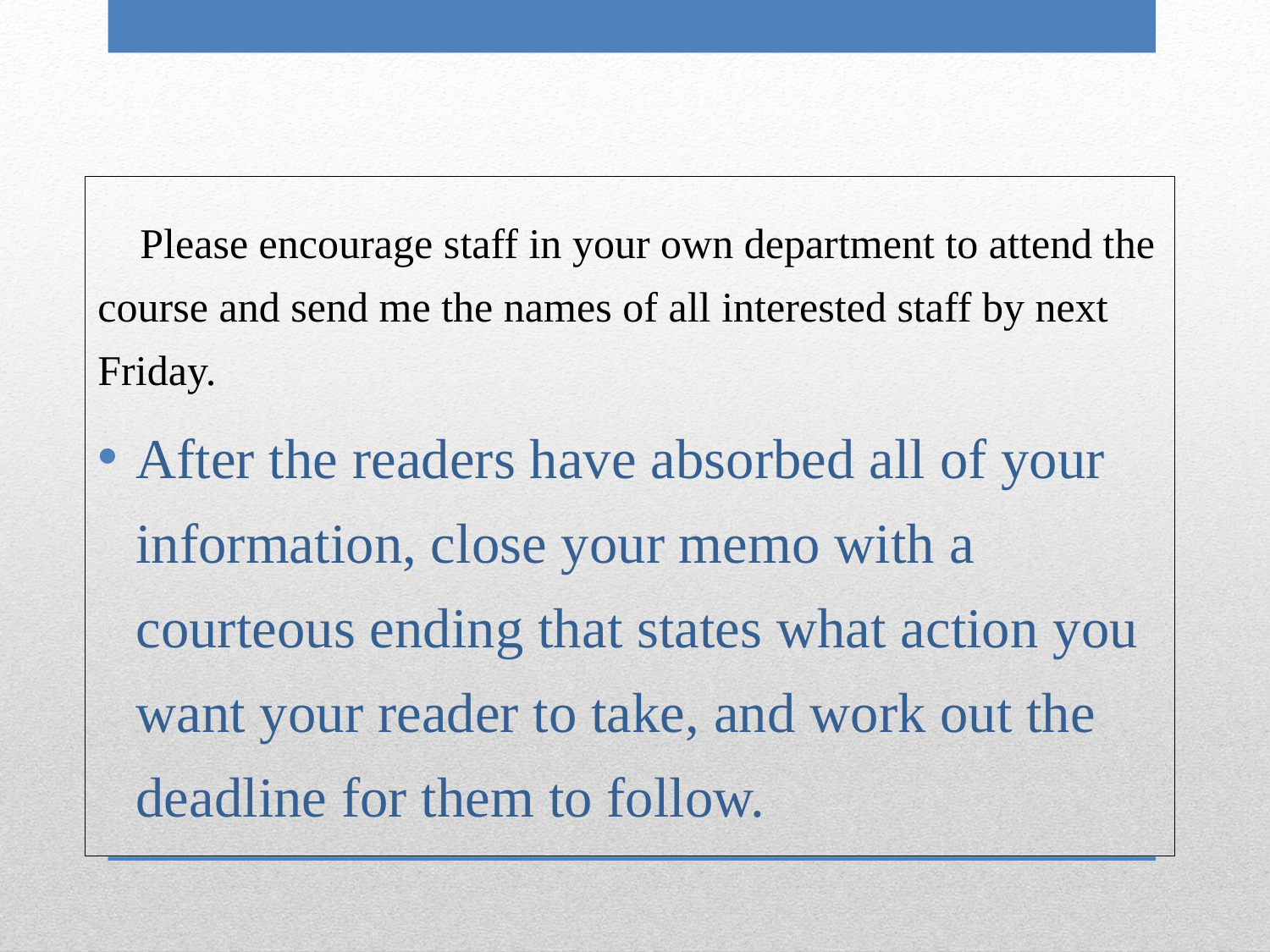

Please encourage staff in your own department to attend the course and send me the names of all interested staff by next Friday.
After the readers have absorbed all of your information, close your memo with a courteous ending that states what action you want your reader to take, and work out the deadline for them to follow.